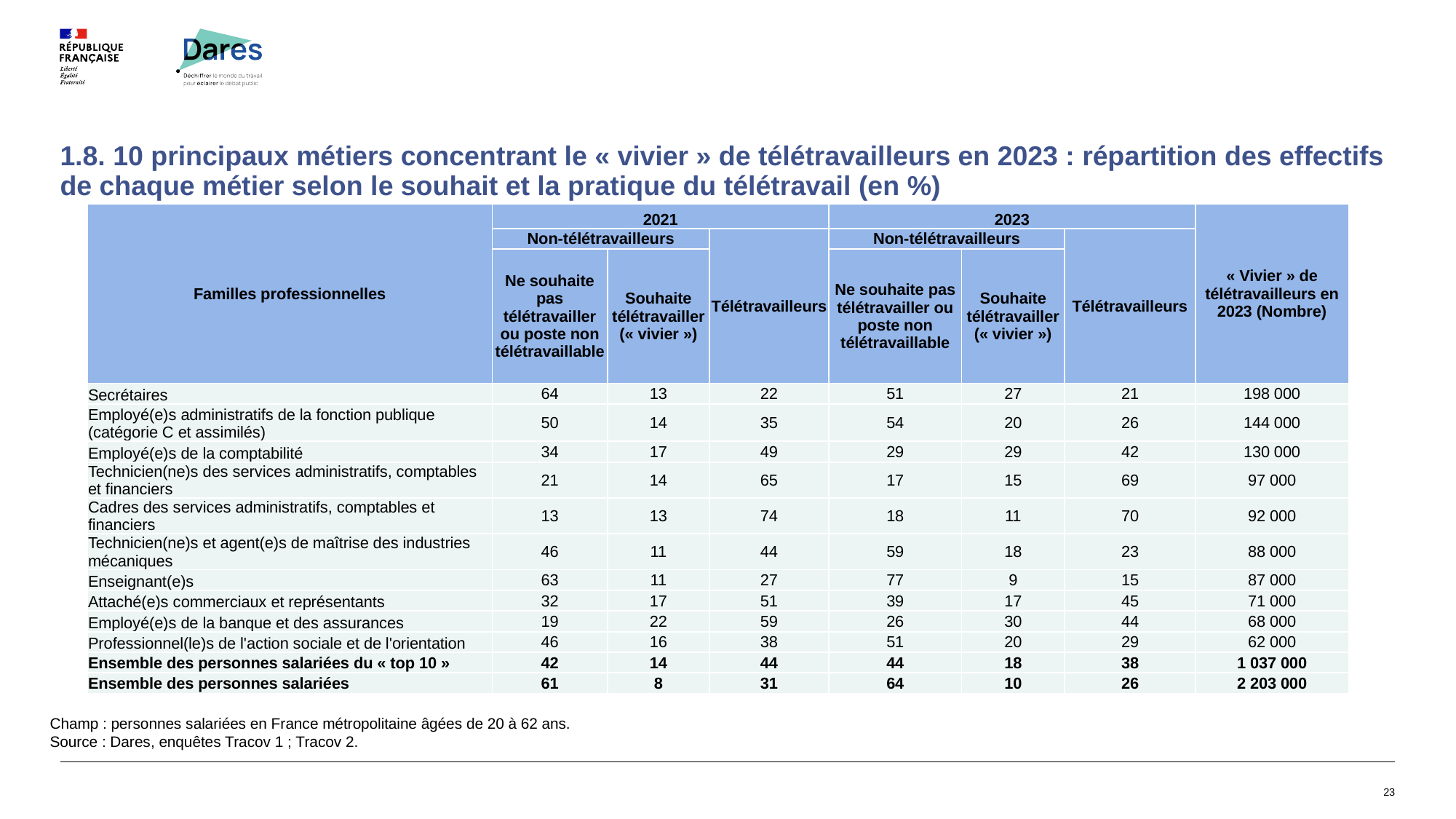

# 1.8. 10 principaux métiers concentrant le « vivier » de télétravailleurs en 2023 : répartition des effectifs de chaque métier selon le souhait et la pratique du télétravail (en %)
| Familles professionnelles | 2021 |  |  | 2023 |  |  | « Vivier » de télétravailleurs en 2023 (Nombre) |
| --- | --- | --- | --- | --- | --- | --- | --- |
|  | Non-télétravailleurs |  | Télétravailleurs | Non-télétravailleurs |  | Télétravailleurs |  |
|  | Ne souhaite pas télétravailler ou poste non télétravaillable | Souhaite télétravailler (« vivier ») |  | Ne souhaite pas télétravailler ou poste non télétravaillable | Souhaite télétravailler (« vivier ») |  |  |
| Secrétaires | 64 | 13 | 22 | 51 | 27 | 21 | 198 000 |
| Employé(e)s administratifs de la fonction publique (catégorie C et assimilés) | 50 | 14 | 35 | 54 | 20 | 26 | 144 000 |
| Employé(e)s de la comptabilité | 34 | 17 | 49 | 29 | 29 | 42 | 130 000 |
| Technicien(ne)s des services administratifs, comptables et financiers | 21 | 14 | 65 | 17 | 15 | 69 | 97 000 |
| Cadres des services administratifs, comptables et financiers | 13 | 13 | 74 | 18 | 11 | 70 | 92 000 |
| Technicien(ne)s et agent(e)s de maîtrise des industries mécaniques | 46 | 11 | 44 | 59 | 18 | 23 | 88 000 |
| Enseignant(e)s | 63 | 11 | 27 | 77 | 9 | 15 | 87 000 |
| Attaché(e)s commerciaux et représentants | 32 | 17 | 51 | 39 | 17 | 45 | 71 000 |
| Employé(e)s de la banque et des assurances | 19 | 22 | 59 | 26 | 30 | 44 | 68 000 |
| Professionnel(le)s de l'action sociale et de l'orientation | 46 | 16 | 38 | 51 | 20 | 29 | 62 000 |
| Ensemble des personnes salariées du « top 10 » | 42 | 14 | 44 | 44 | 18 | 38 | 1 037 000 |
| Ensemble des personnes salariées | 61 | 8 | 31 | 64 | 10 | 26 | 2 203 000 |
Champ : personnes salariées en France métropolitaine âgées de 20 à 62 ans.
Source : Dares, enquêtes Tracov 1 ; Tracov 2.
23